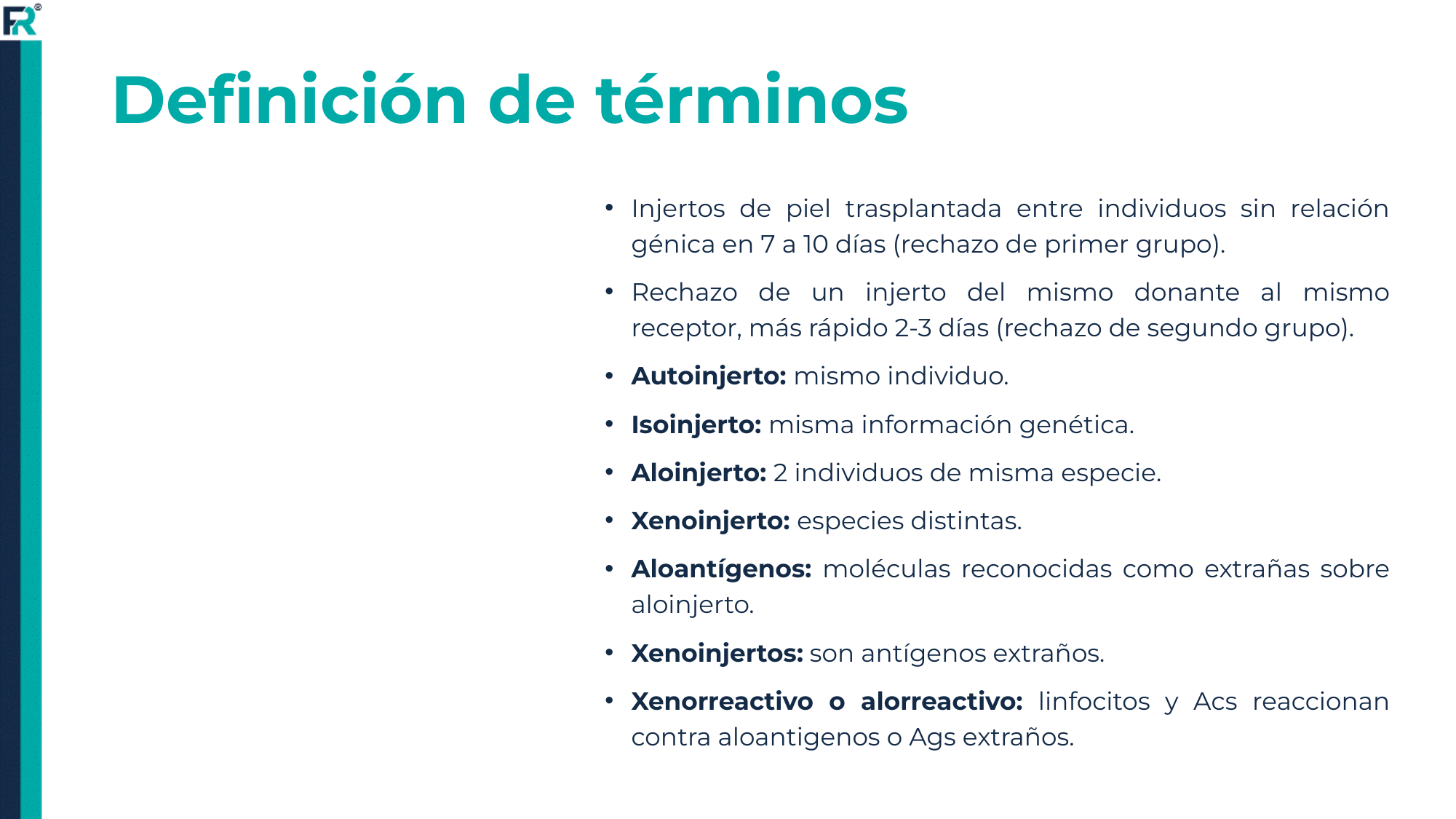

# Definición de términos
Injertos de piel trasplantada entre individuos sin relación génica en 7 a 10 días (rechazo de primer grupo).
Rechazo de un injerto del mismo donante al mismo receptor, más rápido 2-3 días (rechazo de segundo grupo).
Autoinjerto: mismo individuo.
Isoinjerto: misma información genética.
Aloinjerto: 2 individuos de misma especie.
Xenoinjerto: especies distintas.
Aloantígenos: moléculas reconocidas como extrañas sobre aloinjerto.
Xenoinjertos: son antígenos extraños.
Xenorreactivo o alorreactivo: linfocitos y Acs reaccionan contra aloantigenos o Ags extraños.